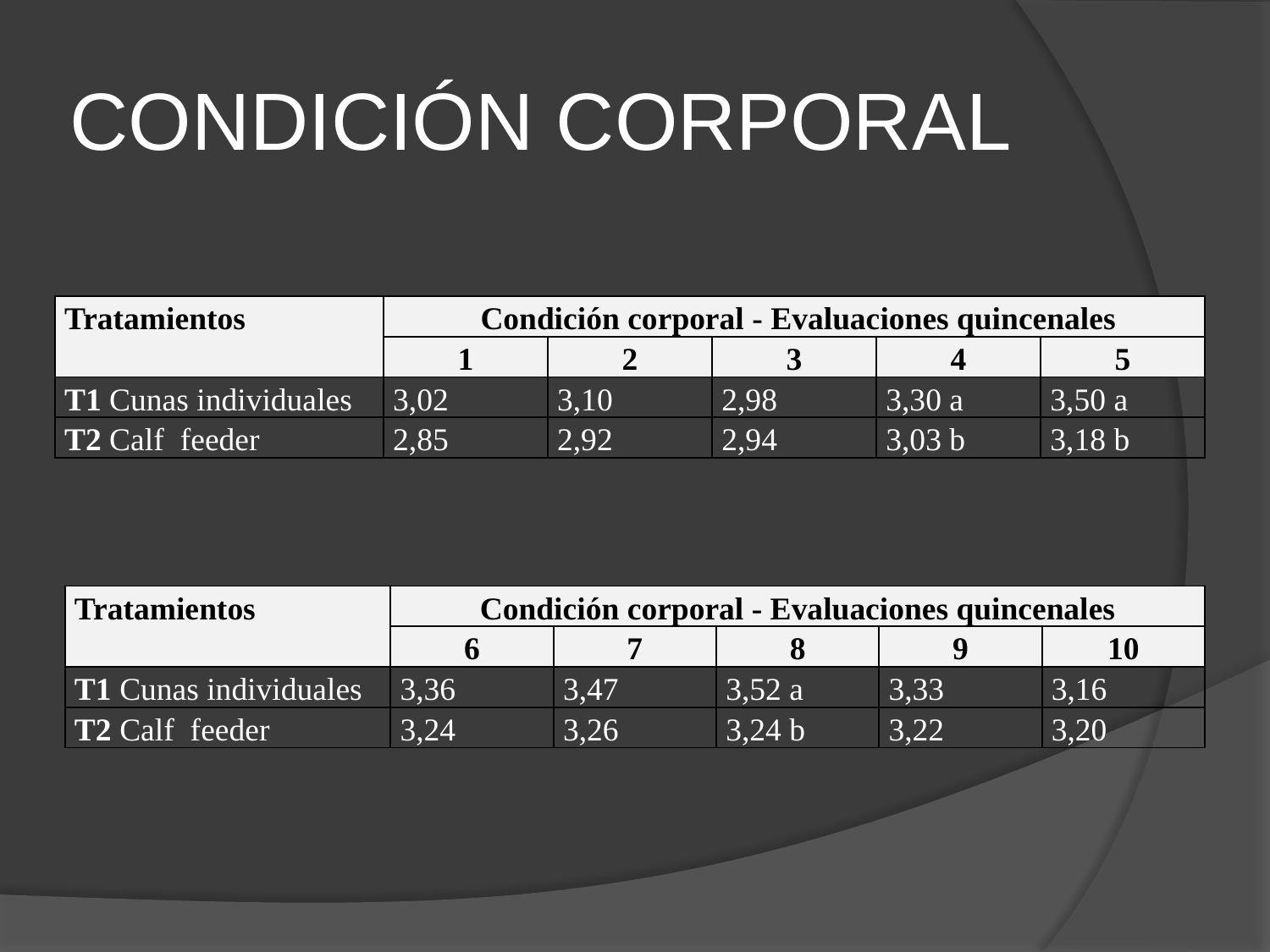

# CONDICIÓN CORPORAL
| Tratamientos | Condición corporal - Evaluaciones quincenales |  |  |  |  |
| --- | --- | --- | --- | --- | --- |
|  | 1 | 2 | 3 | 4 | 5 |
| T1 Cunas individuales | 3,02 | 3,10 | 2,98 | 3,30 a | 3,50 a |
| T2 Calf feeder | 2,85 | 2,92 | 2,94 | 3,03 b | 3,18 b |
| Tratamientos | Condición corporal - Evaluaciones quincenales |  |  |  |  |
| --- | --- | --- | --- | --- | --- |
|  | 6 | 7 | 8 | 9 | 10 |
| T1 Cunas individuales | 3,36 | 3,47 | 3,52 a | 3,33 | 3,16 |
| T2 Calf feeder | 3,24 | 3,26 | 3,24 b | 3,22 | 3,20 |